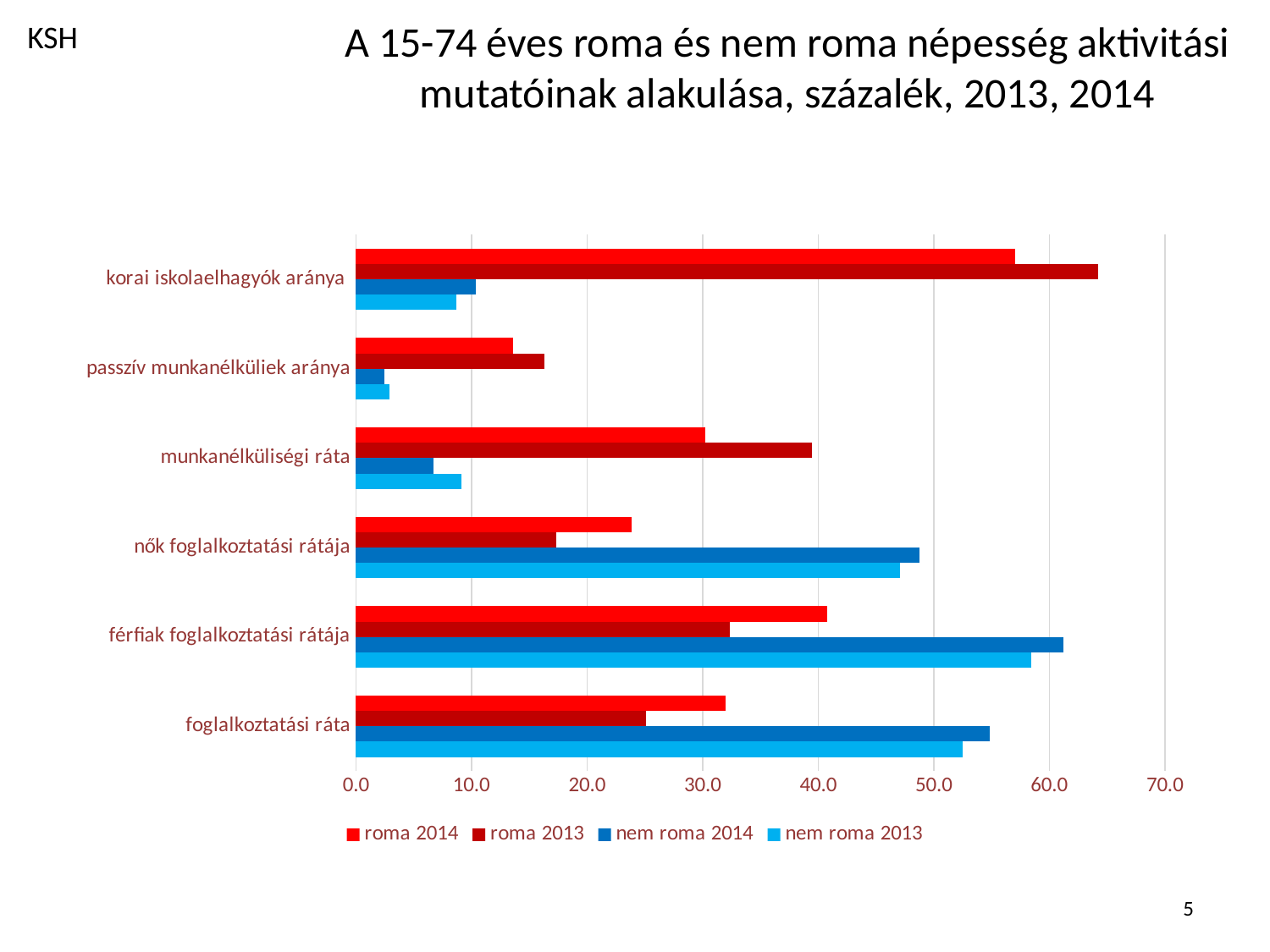

# A 15-74 éves roma és nem roma népesség aktivitási mutatóinak alakulása, százalék, 2013, 2014
KSH

### Chart

| Category | nem roma 2013 | nem roma 2014 | roma 2013 | roma 2014 |
|---|---|---|---|---|
| foglalkoztatási ráta | 52.523055883740355 | 54.81082179880096 | 25.072939832289393 | 32.00521925532411 |
| férfiak foglalkoztatási rátája | 58.39792003094764 | 61.22413010960987 | 32.36590304522174 | 40.79176334106728 |
| nők foglalkoztatási rátája | 47.07733362984378 | 48.79330699886255 | 17.363384537899773 | 23.827088300121453 |
| munkanélküliségi ráta | 9.120101639536582 | 6.724238062773022 | 39.47796109332677 | 30.210344477187277 |
| passzív munkanélküliek aránya | 2.918050212680146 | 2.456242612651997 | 16.29162602758813 | 13.560853847478052 |
| korai iskolaelhagyók aránya  | 8.715428928915884 | 10.33845808078325 | 64.18208578637511 | 57.040542268832326 |
5